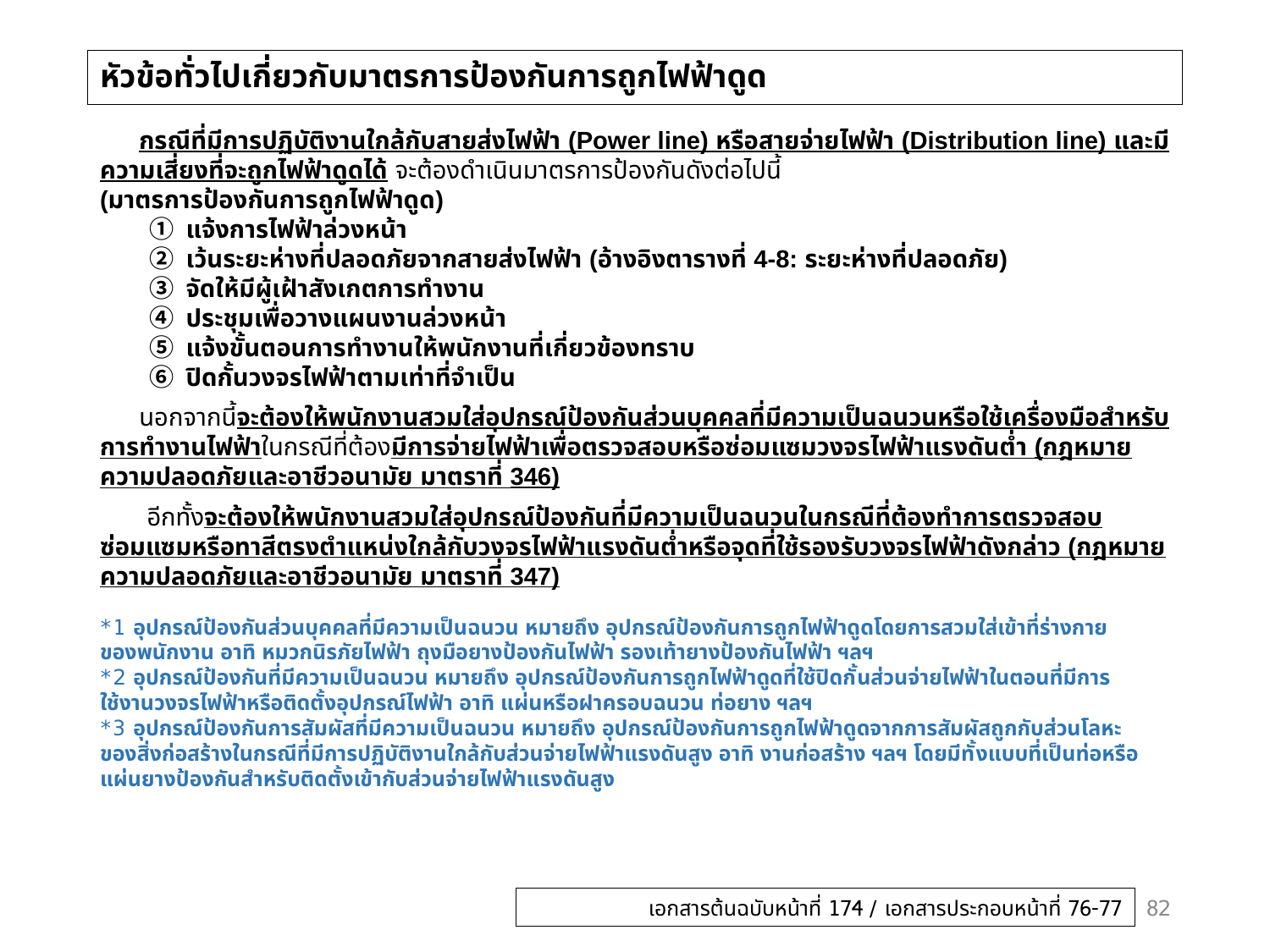

# หัวข้อทั่วไปเกี่ยวกับมาตรการป้องกันการถูกไฟฟ้าดูด
     กรณีที่มีการปฏิบัติงานใกล้กับสายส่งไฟฟ้า (Power line) หรือสายจ่ายไฟฟ้า (Distribution line) และมีความเสี่ยงที่จะถูกไฟฟ้าดูดได้ จะต้องดำเนินมาตรการป้องกันดังต่อไปนี้
(มาตรการป้องกันการถูกไฟฟ้าดูด)
　　① แจ้งการไฟฟ้าล่วงหน้า
　　② เว้นระยะห่างที่ปลอดภัยจากสายส่งไฟฟ้า (อ้างอิงตารางที่ 4-8: ระยะห่างที่ปลอดภัย)
　　③ จัดให้มีผู้เฝ้าสังเกตการทำงาน
　　④ ประชุมเพื่อวางแผนงานล่วงหน้า
　　⑤ แจ้งขั้นตอนการทำงานให้พนักงานที่เกี่ยวข้องทราบ
　　⑥ ปิดกั้นวงจรไฟฟ้าตามเท่าที่จำเป็น
     นอกจากนี้จะต้องให้พนักงานสวมใส่อุปกรณ์ป้องกันส่วนบุคคลที่มีความเป็นฉนวนหรือใช้เครื่องมือสำหรับการทำงานไฟฟ้าในกรณีที่ต้องมีการจ่ายไฟฟ้าเพื่อตรวจสอบหรือซ่อมแซมวงจรไฟฟ้าแรงดันต่ำ (กฎหมายความปลอดภัยและอาชีวอนามัย มาตราที่ 346)
      อีกทั้งจะต้องให้พนักงานสวมใส่อุปกรณ์ป้องกันที่มีความเป็นฉนวนในกรณีที่ต้องทำการตรวจสอบ ซ่อมแซมหรือทาสีตรงตำแหน่งใกล้กับวงจรไฟฟ้าแรงดันต่ำหรือจุดที่ใช้รองรับวงจรไฟฟ้าดังกล่าว (กฎหมายความปลอดภัยและอาชีวอนามัย มาตราที่ 347)

*1 อุปกรณ์ป้องกันส่วนบุคคลที่มีความเป็นฉนวน หมายถึง อุปกรณ์ป้องกันการถูกไฟฟ้าดูดโดยการสวมใส่เข้าที่ร่างกาย
ของพนักงาน อาทิ หมวกนิรภัยไฟฟ้า ถุงมือยางป้องกันไฟฟ้า รองเท้ายางป้องกันไฟฟ้า ฯลฯ
*2 อุปกรณ์ป้องกันที่มีความเป็นฉนวน หมายถึง อุปกรณ์ป้องกันการถูกไฟฟ้าดูดที่ใช้ปิดกั้นส่วนจ่ายไฟฟ้าในตอนที่มีการ
ใช้งานวงจรไฟฟ้าหรือติดตั้งอุปกรณ์ไฟฟ้า อาทิ แผ่นหรือฝาครอบฉนวน ท่อยาง ฯลฯ
*3 อุปกรณ์ป้องกันการสัมผัสที่มีความเป็นฉนวน หมายถึง อุปกรณ์ป้องกันการถูกไฟฟ้าดูดจากการสัมผัสถูกกับส่วนโลหะ
ของสิ่งก่อสร้างในกรณีที่มีการปฏิบัติงานใกล้กับส่วนจ่ายไฟฟ้าแรงดันสูง อาทิ งานก่อสร้าง ฯลฯ โดยมีทั้งแบบที่เป็นท่อหรือ
แผ่นยางป้องกันสำหรับติดตั้งเข้ากับส่วนจ่ายไฟฟ้าแรงดันสูง

82
เอกสารต้นฉบับหน้าที่ 174 / เอกสารประกอบหน้าที่ 76-77